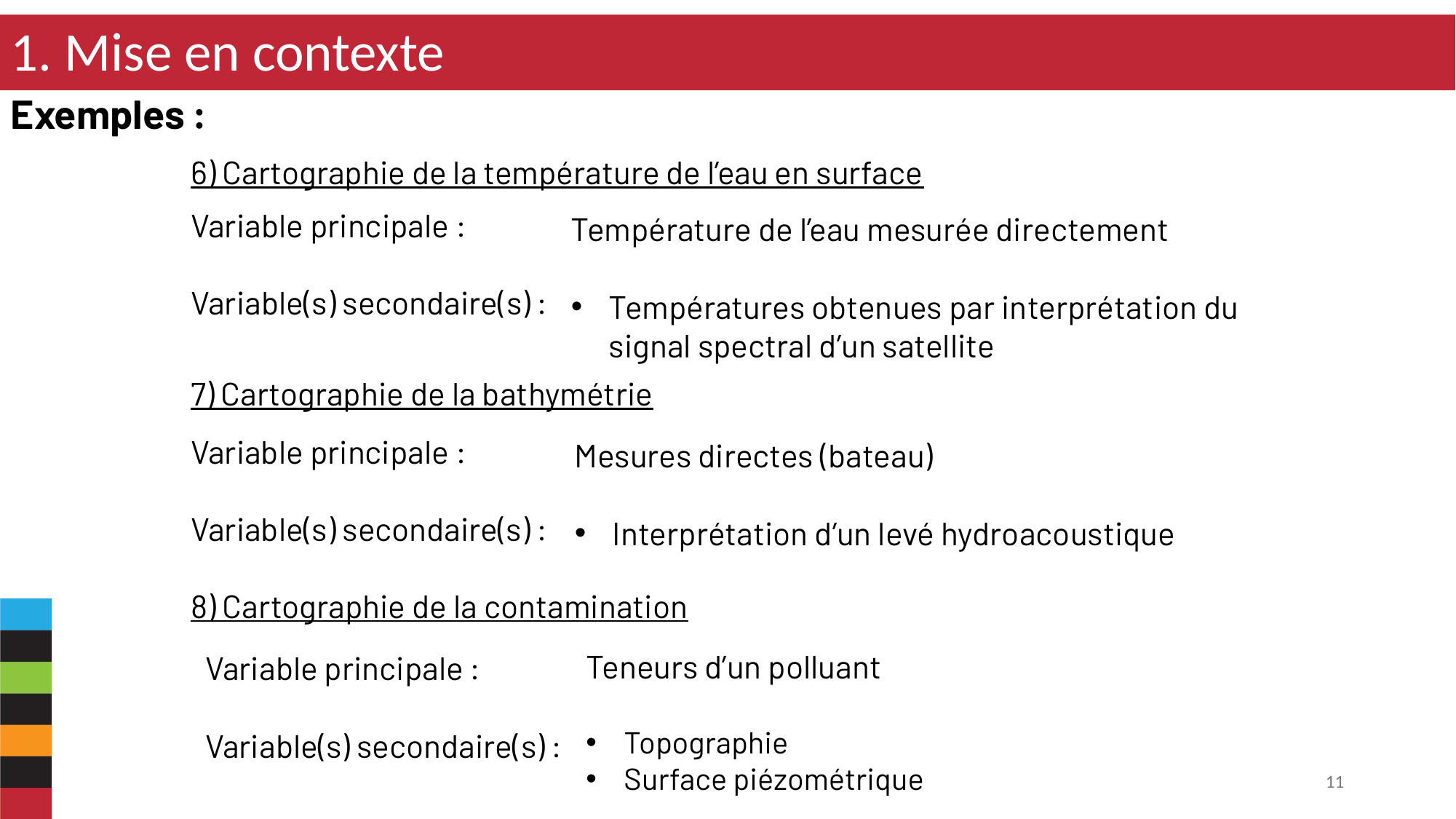

1. Mise en contexte
Exemples :
6) Cartographie de la température de l’eau en surface
Variable principale :

Variable(s) secondaire(s) :
Température de l’eau mesurée directement

Températures obtenues par interprétation du signal spectral d’un satellite
7) Cartographie de la bathymétrie
Variable principale :

Variable(s) secondaire(s) :
Mesures directes (bateau)

Interprétation d’un levé hydroacoustique
8) Cartographie de la contamination
Teneurs d’un polluant

Topographie
Surface piézométrique
Variable principale :

Variable(s) secondaire(s) :
11